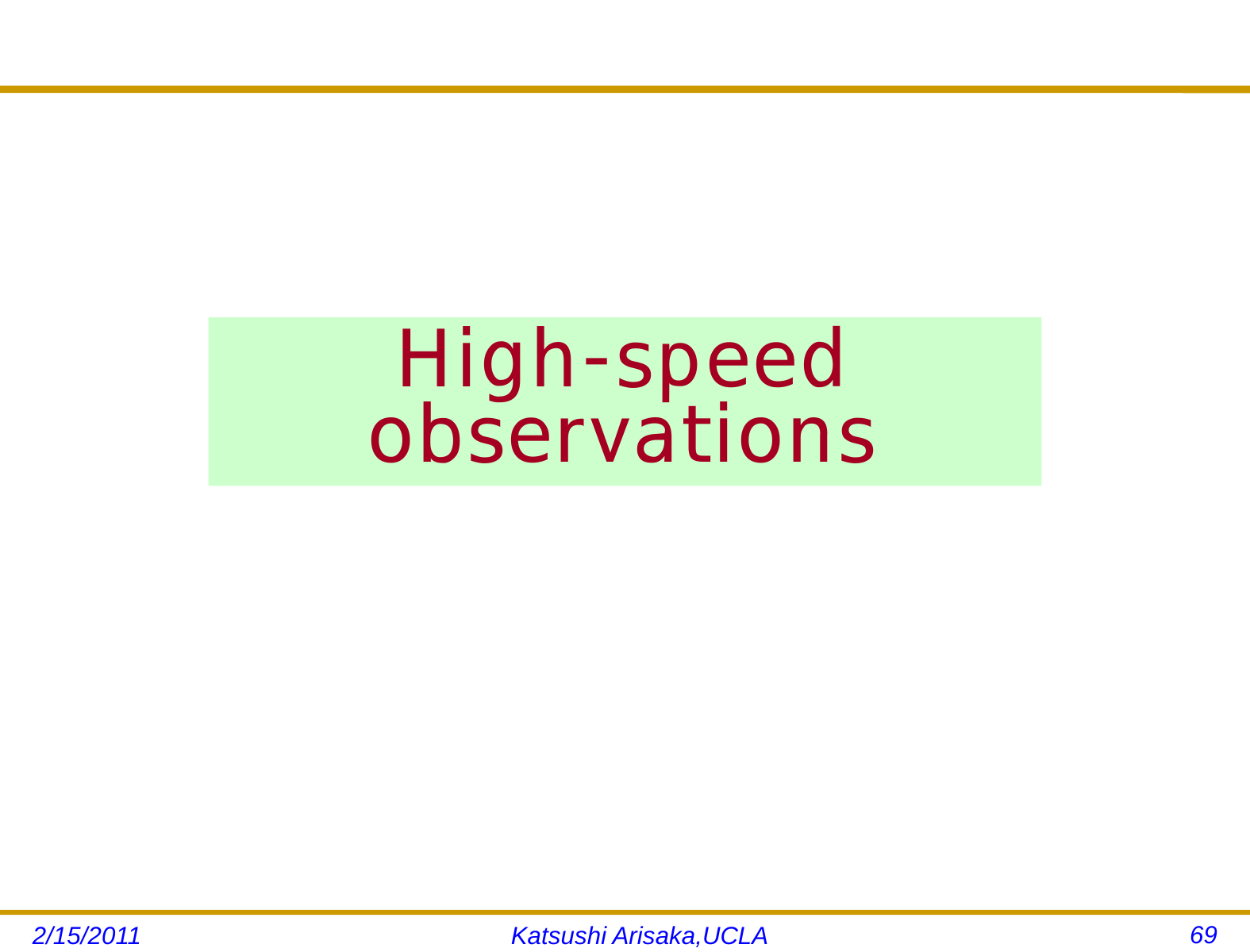

# High-speed observations
69
2/15/2011
Katsushi Arisaka,UCLA